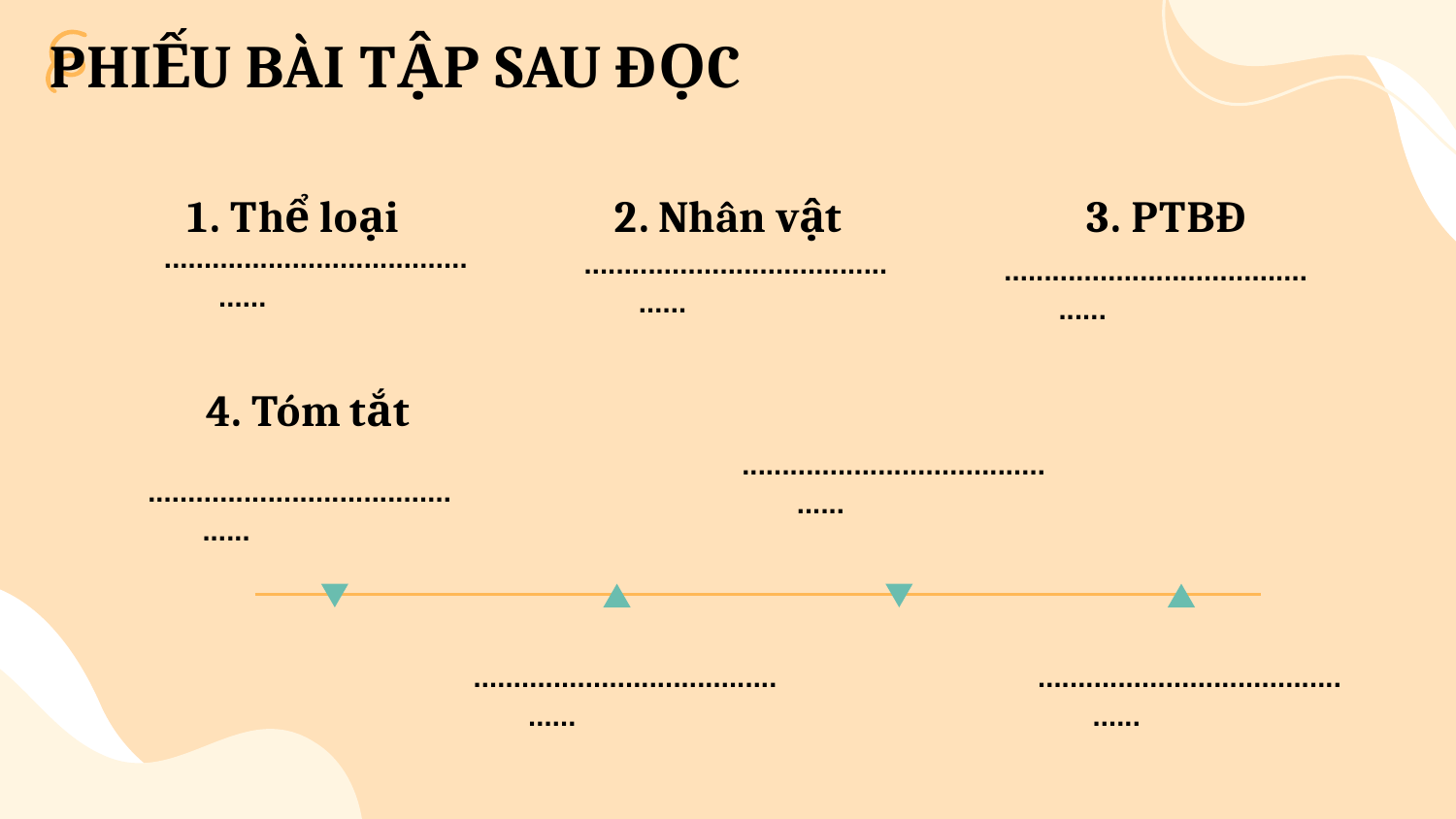

# PHIẾU BÀI TẬP SAU ĐỌC
1. Thể loại
2. Nhân vật
3. PTBĐ
............................................
............................................
............................................
4. Tóm tắt
............................................
............................................

............................................
............................................